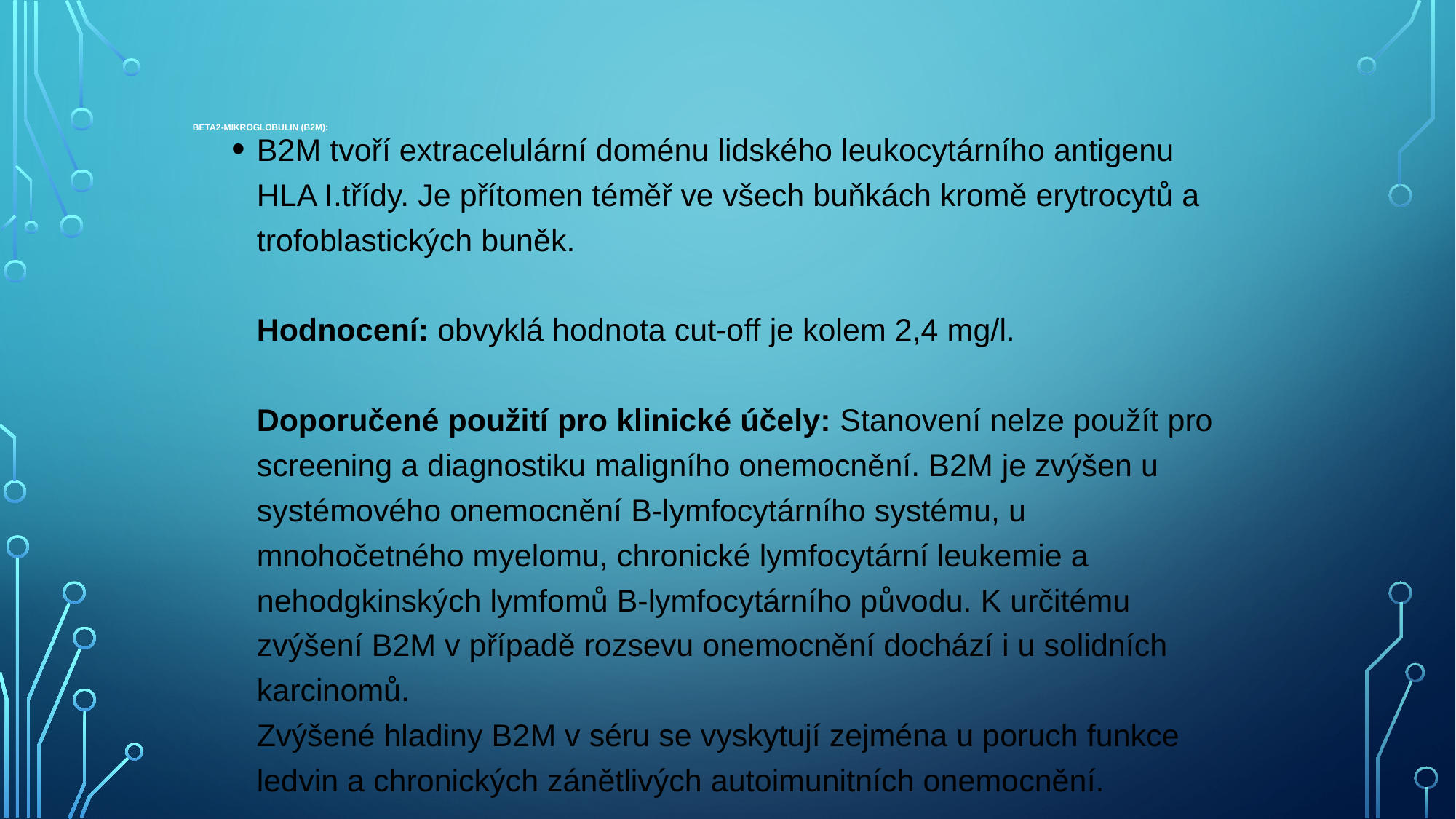

# beta2-mikroglobulin (B2M):
B2M tvoří extracelulární doménu lidského leukocytárního antigenu HLA I.třídy. Je přítomen téměř ve všech buňkách kromě erytrocytů a trofoblastických buněk.
Hodnocení: obvyklá hodnota cut-off je kolem 2,4 mg/l.
Doporučené použití pro klinické účely: Stanovení nelze použít pro screening a diagnostiku maligního onemocnění. B2M je zvýšen u systémového onemocnění B-lymfocytárního systému, u mnohočetného myelomu, chronické lymfocytární leukemie a nehodgkinských lymfomů B-lymfocytárního původu. K určitému zvýšení B2M v případě rozsevu onemocnění dochází i u solidních karcinomů.
Zvýšené hladiny B2M v séru se vyskytují zejména u poruch funkce ledvin a chronických zánětlivých autoimunitních onemocnění.